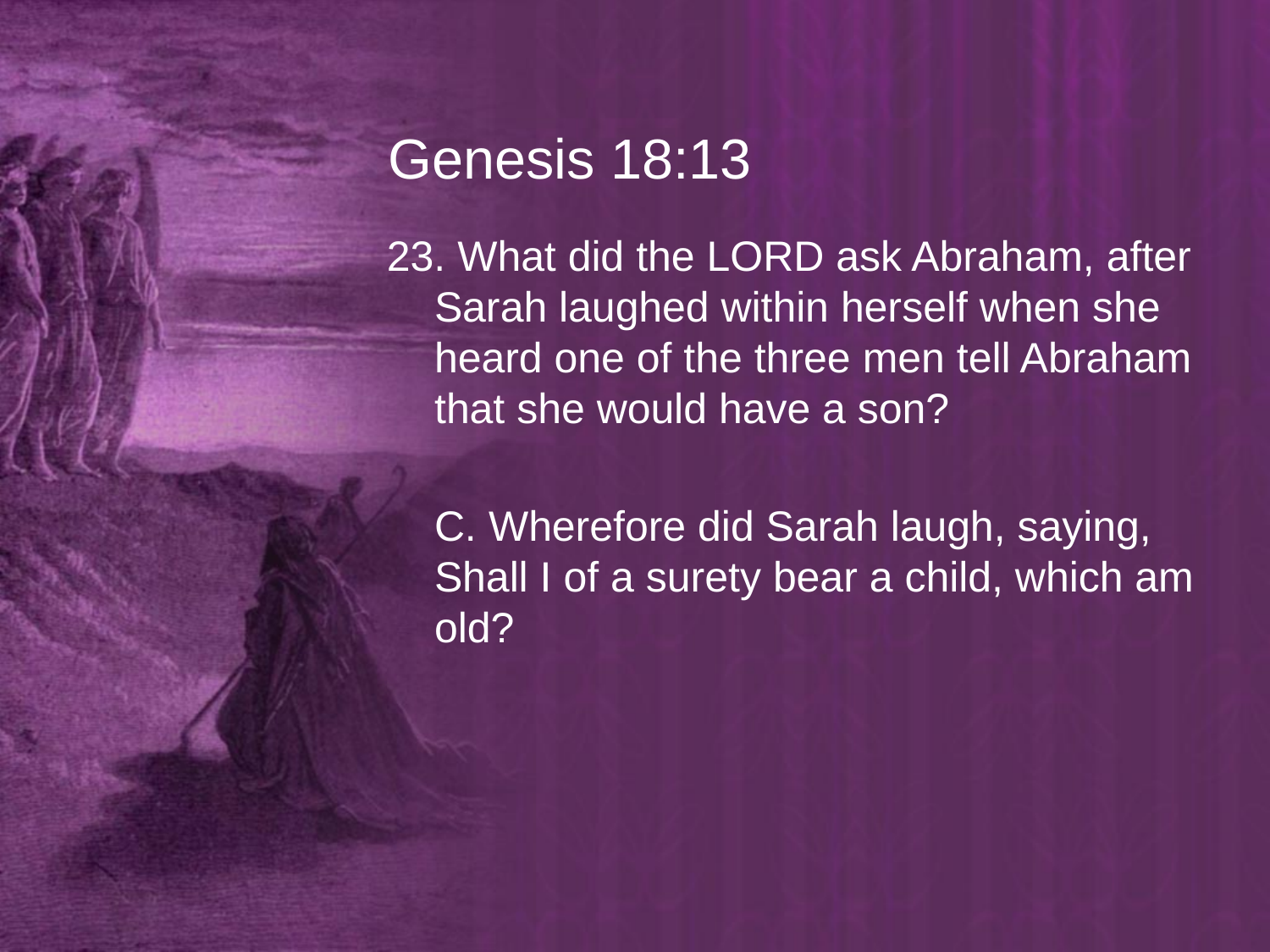

# Genesis 18:13
23. What did the LORD ask Abraham, after Sarah laughed within herself when she heard one of the three men tell Abraham that she would have a son?

	C. Wherefore did Sarah laugh, saying, Shall I of a surety bear a child, which am old?